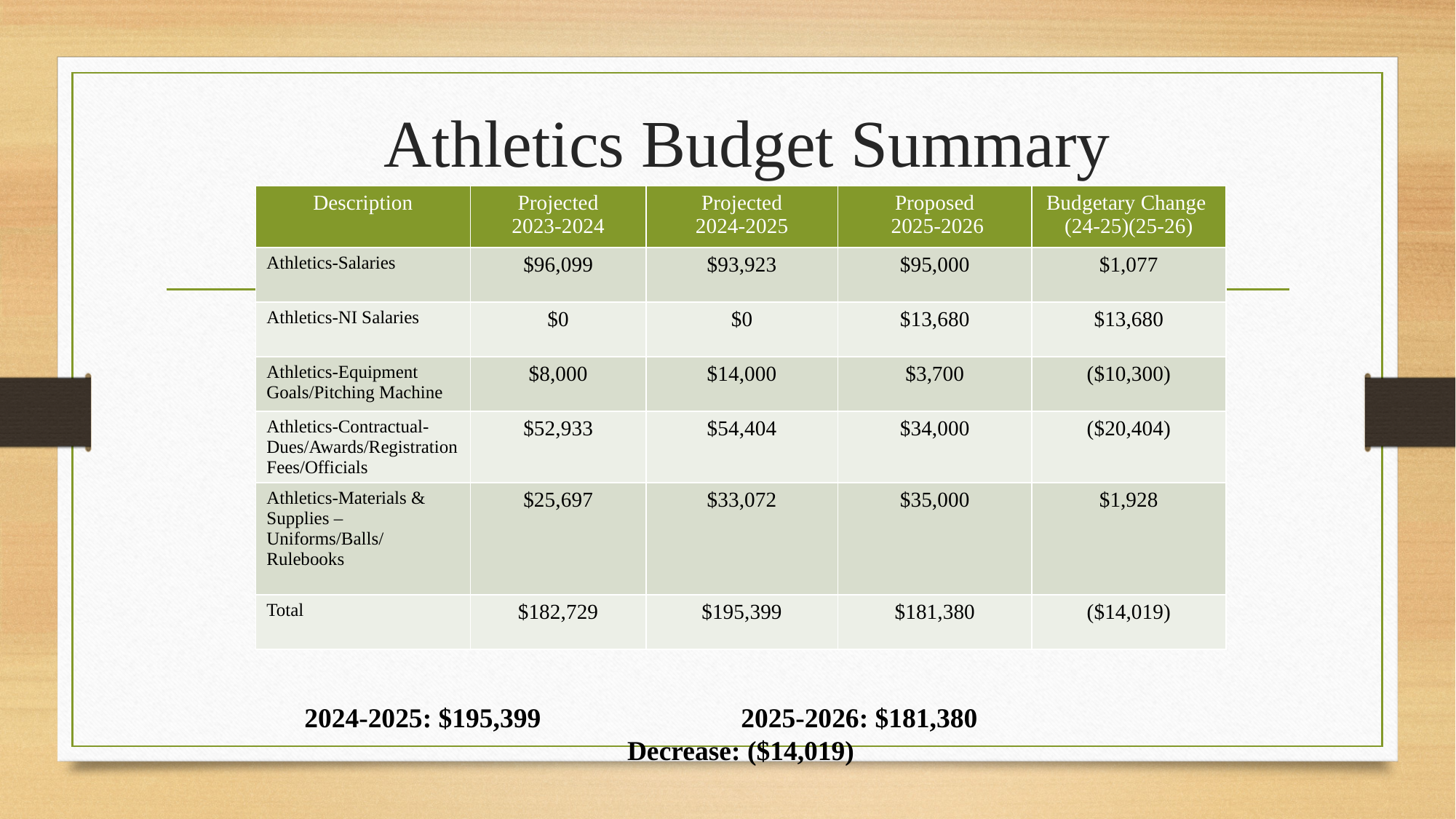

# Athletics Budget Summary
| Description | Projected 2023-2024 | Projected 2024-2025 | Proposed 2025-2026 | Budgetary Change (24-25)(25-26) |
| --- | --- | --- | --- | --- |
| Athletics-Salaries | $96,099 | $93,923 | $95,000 | $1,077 |
| Athletics-NI Salaries | $0 | $0 | $13,680 | $13,680 |
| Athletics-Equipment Goals/Pitching Machine | $8,000 | $14,000 | $3,700 | ($10,300) |
| Athletics-Contractual- Dues/Awards/Registration Fees/Officials | $52,933 | $54,404 | $34,000 | ($20,404) |
| Athletics-Materials & Supplies – Uniforms/Balls/ Rulebooks | $25,697 | $33,072 | $35,000 | $1,928 |
| Total | $182,729 | $195,399 | $181,380 | ($14,019) |
2024-2025: $195,399		2025-2026: $181,380		Decrease: ($14,019)